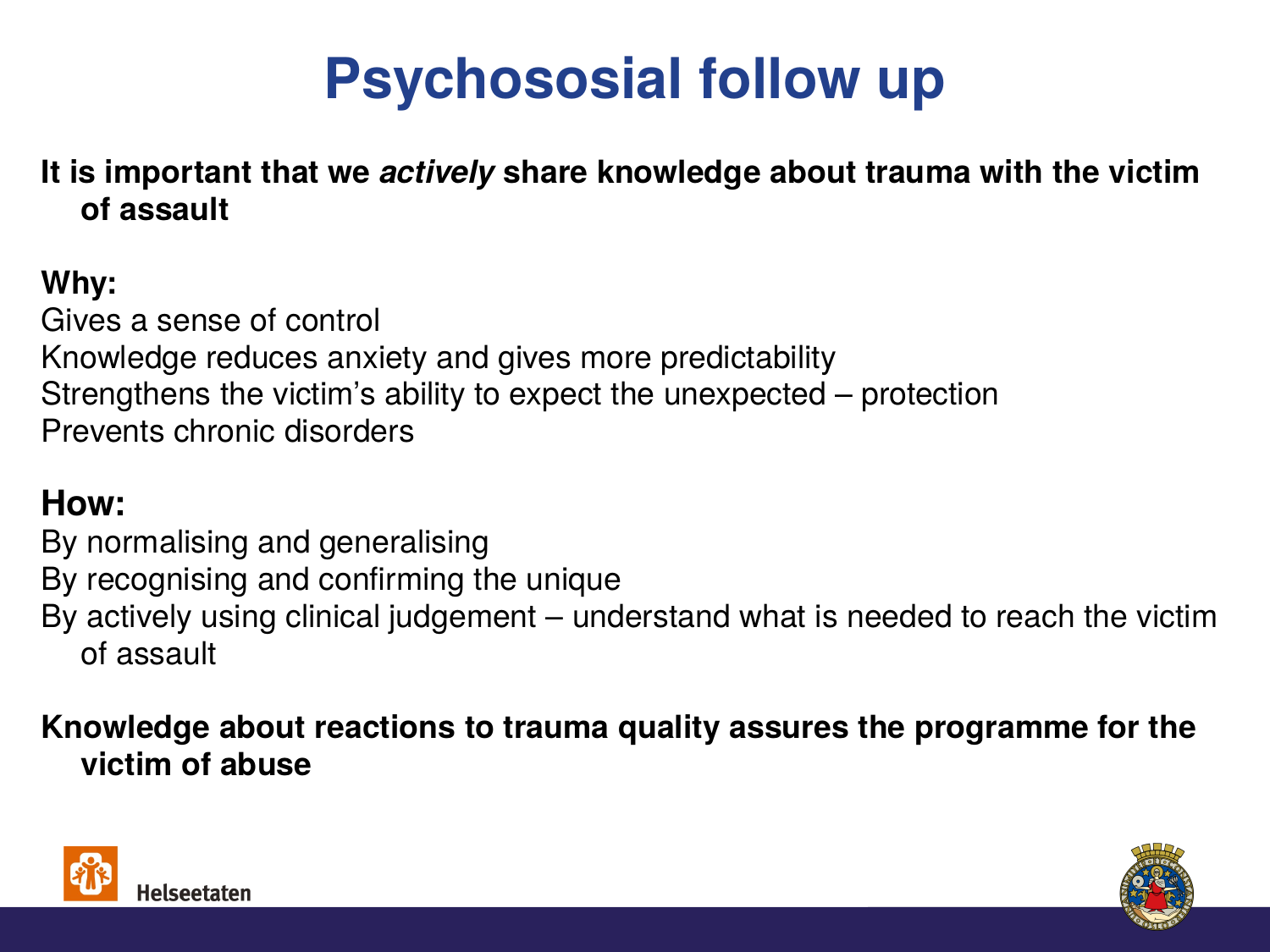

# Psychososial follow up
It is important that we actively share knowledge about trauma with the victim of assault

Why:
Gives a sense of control
Knowledge reduces anxiety and gives more predictability
Strengthens the victim’s ability to expect the unexpected – protection
Prevents chronic disorders

How:
By normalising and generalising
By recognising and confirming the unique
By actively using clinical judgement – understand what is needed to reach the victim of assault

Knowledge about reactions to trauma quality assures the programme for the victim of abuse